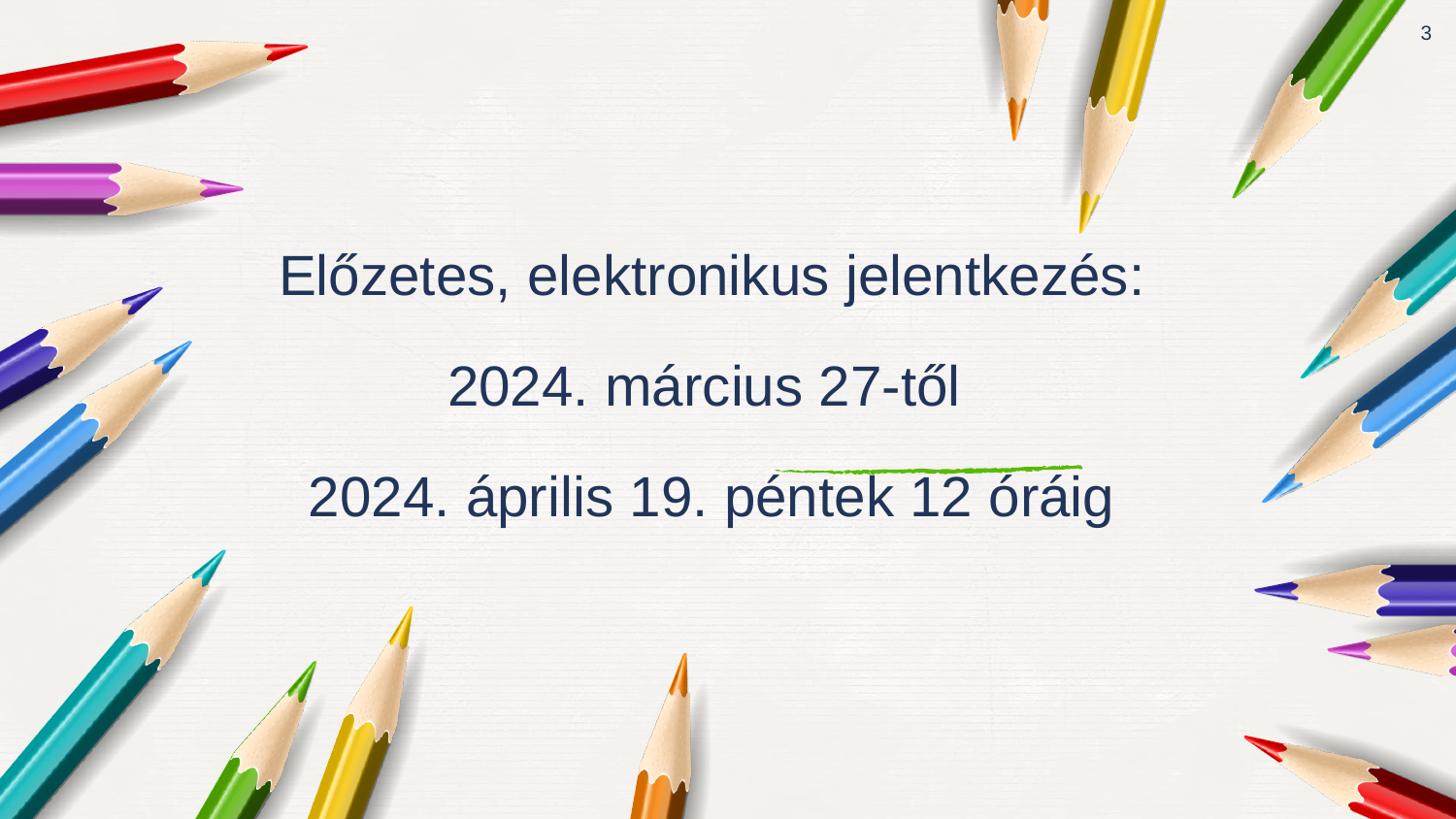

3
Előzetes, elektronikus jelentkezés:
2024. március 27-től
2024. április 19. péntek 12 óráig